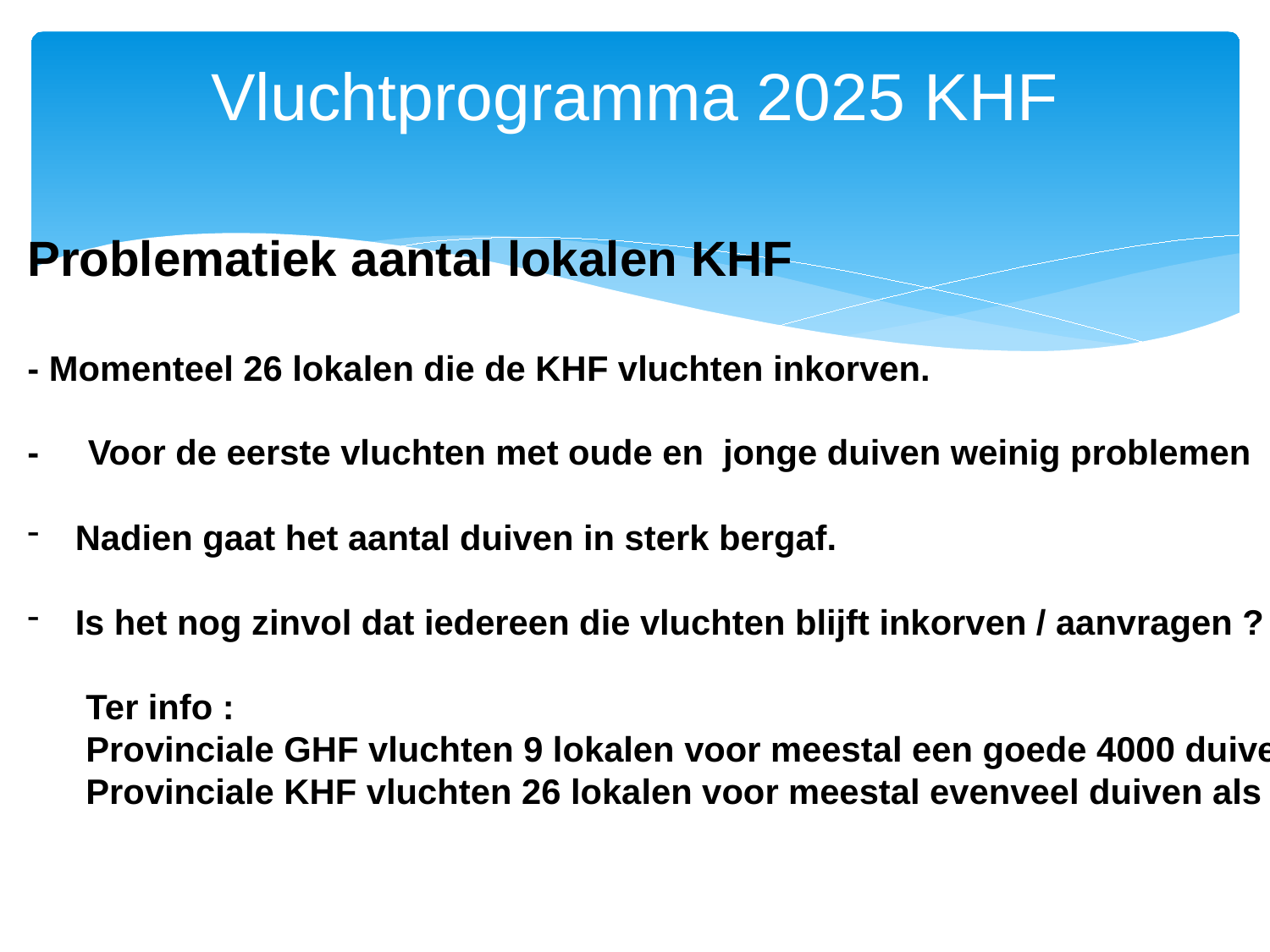

# Vluchtprogramma 2025 KHF
Problematiek aantal lokalen KHF

- Momenteel 26 lokalen die de KHF vluchten inkorven.

-     Voor de eerste vluchten met oude en  jonge duiven weinig problemen
Nadien gaat het aantal duiven in sterk bergaf.

Is het nog zinvol dat iedereen die vluchten blijft inkorven / aanvragen ?

      Ter info :
      Provinciale GHF vluchten 9 lokalen voor meestal een goede 4000 duiven
      Provinciale KHF vluchten 26 lokalen voor meestal evenveel duiven als GHF